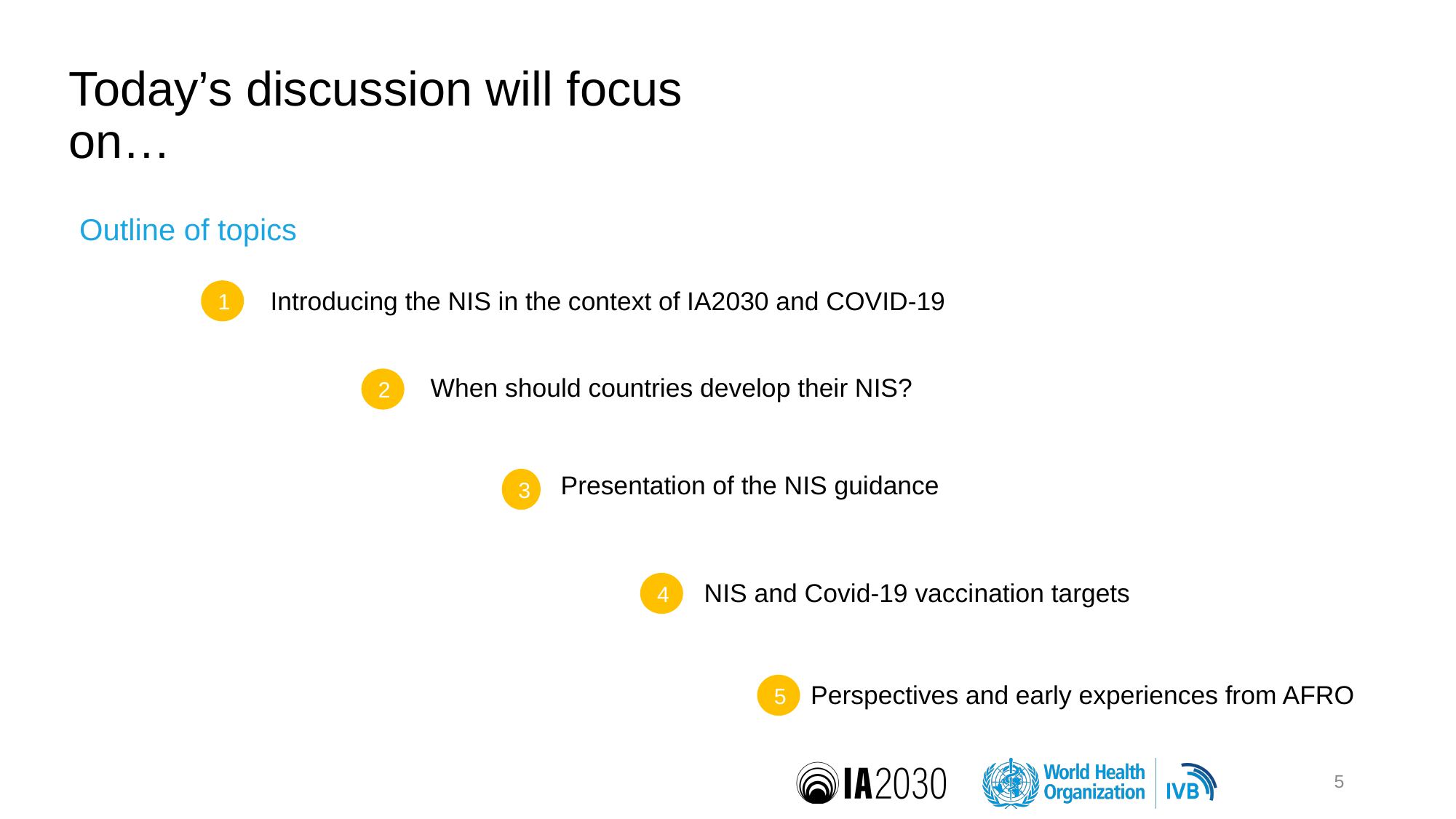

# Today’s discussion will focus on…
Outline of topics
Introducing the NIS in the context of IA2030 and COVID-19
1
When should countries develop their NIS?
2
Presentation of the NIS guidance
3
NIS and Covid-19 vaccination targets
4
Perspectives and early experiences from AFRO
5
5